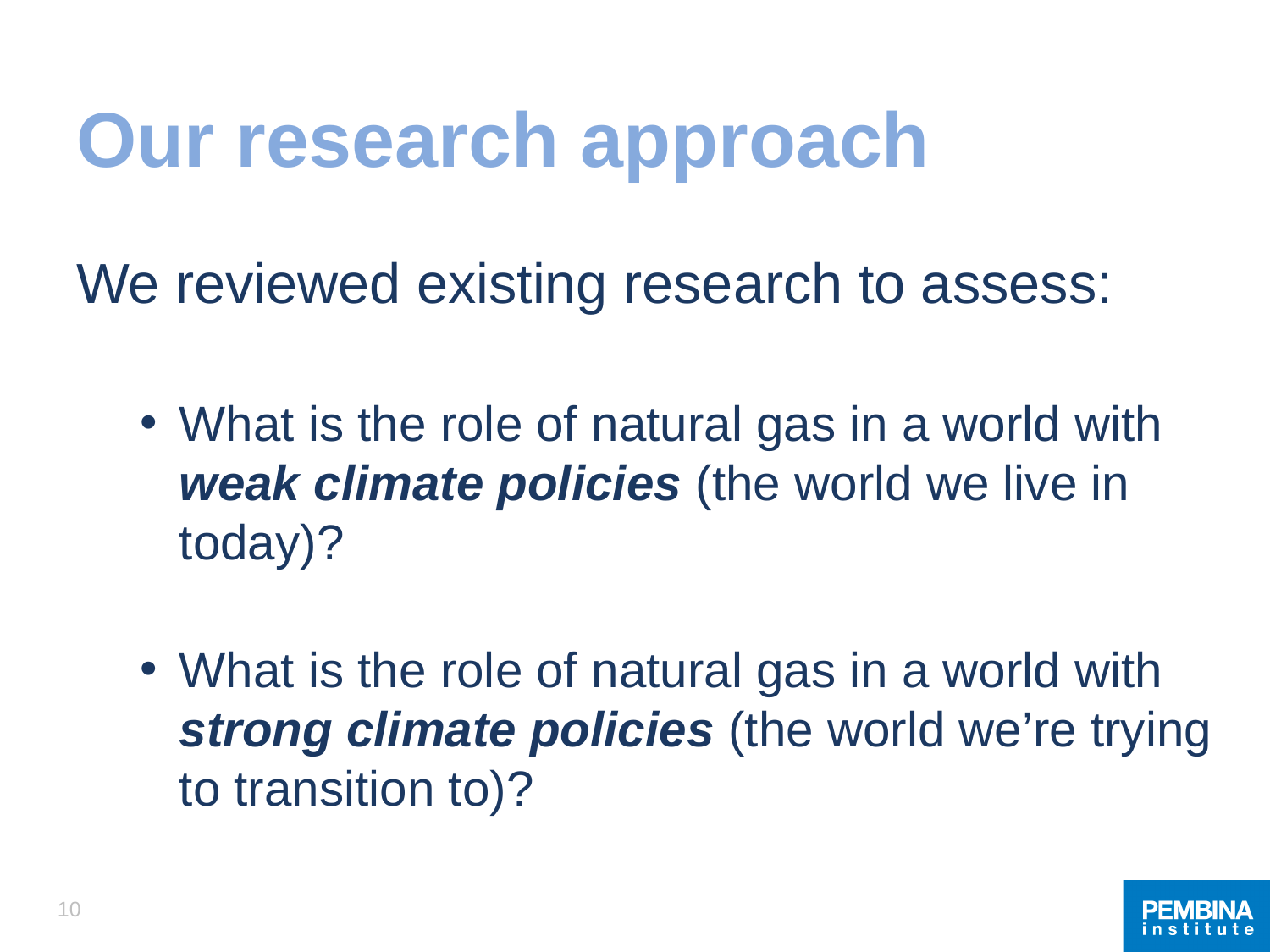

# Our research approach
We reviewed existing research to assess:
What is the role of natural gas in a world with weak climate policies (the world we live in today)?
What is the role of natural gas in a world with strong climate policies (the world we’re trying to transition to)?
10